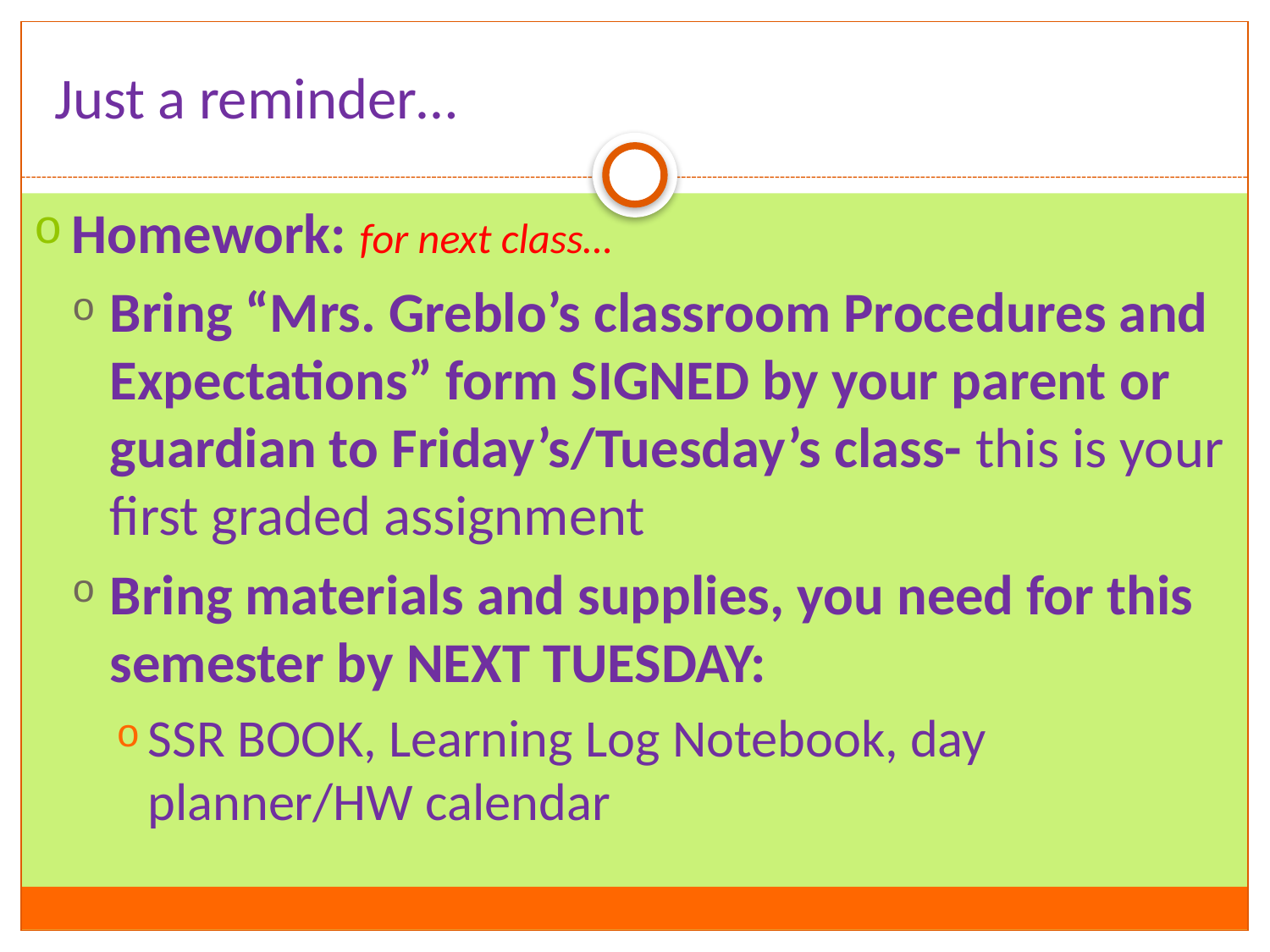

# Just a reminder…
Homework: for next class…
Bring “Mrs. Greblo’s classroom Procedures and Expectations” form SIGNED by your parent or guardian to Friday’s/Tuesday’s class- this is your first graded assignment
Bring materials and supplies, you need for this semester by NEXT TUESDAY:
SSR BOOK, Learning Log Notebook, day planner/HW calendar